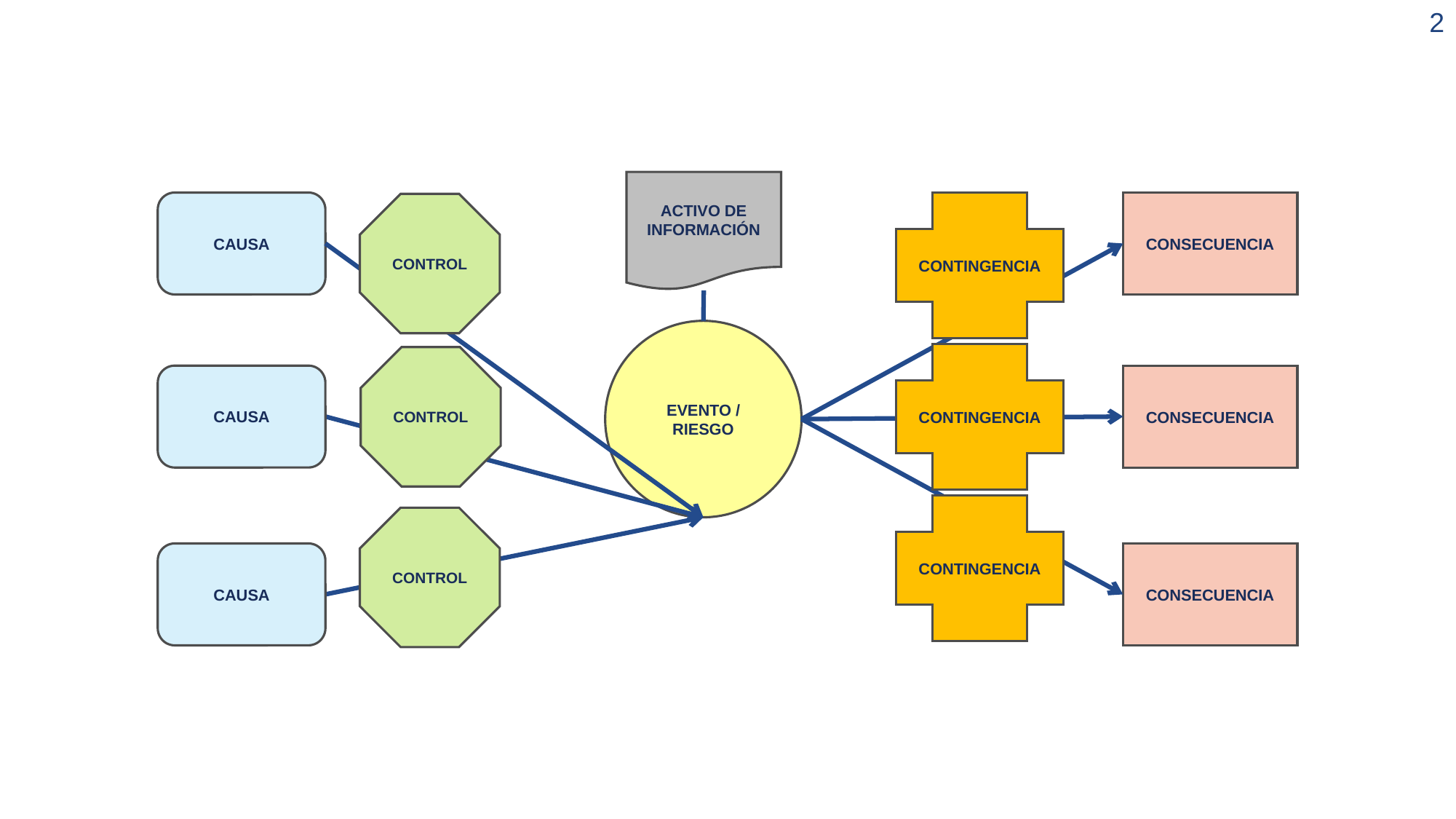

2
ACTIVO DE INFORMACIÓN
CAUSA
CONSECUENCIA
CONTINGENCIA
CONTROL
EVENTO / RIESGO
CONTINGENCIA
CONTROL
CAUSA
CONSECUENCIA
CONTINGENCIA
CONTROL
CAUSA
CONSECUENCIA